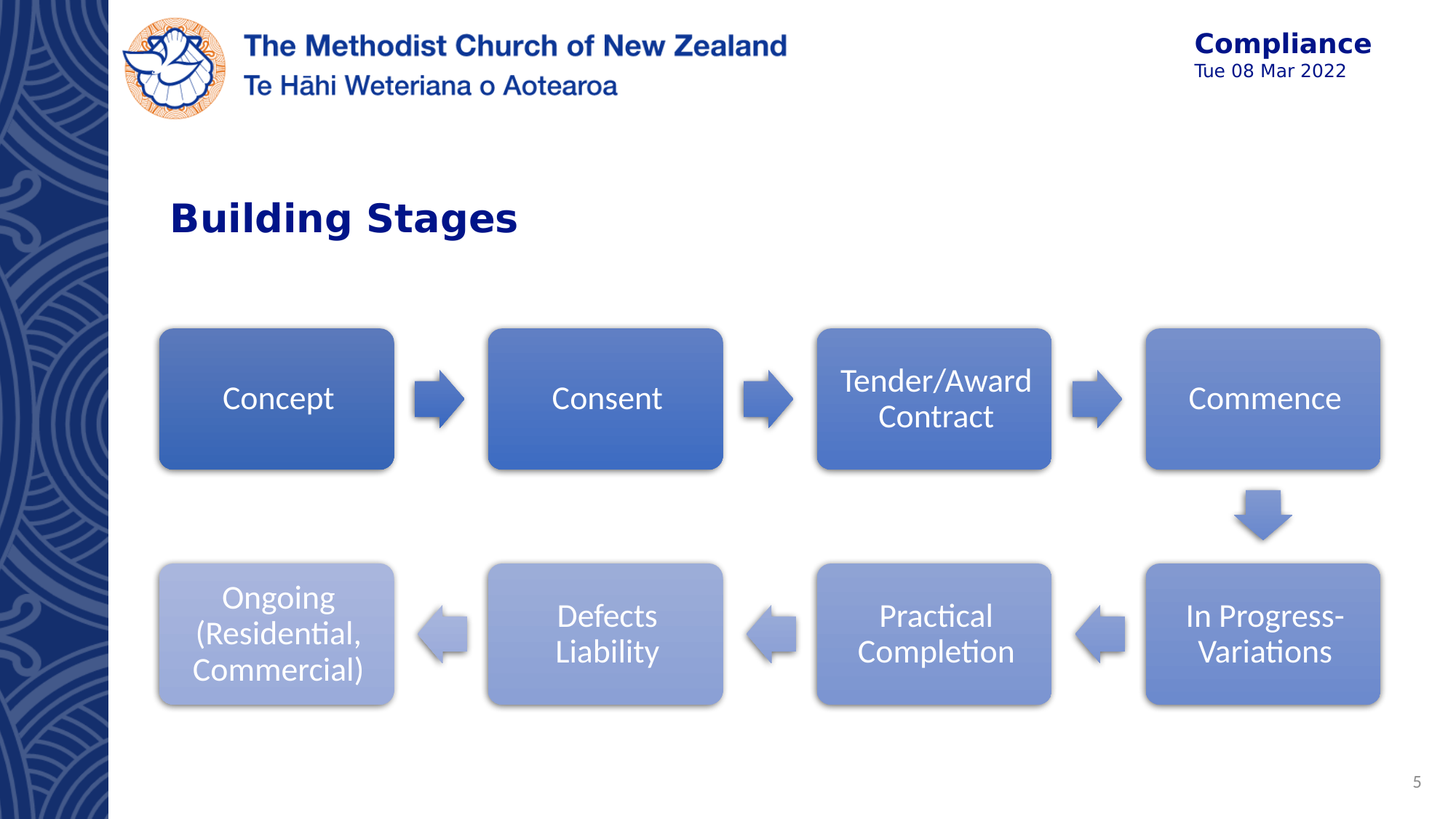

# Building Stages
Concept

Consent

Tender/Award Contract

Commence

In Progress- Variations

Practical Completion

Defects Liability

Ongoing (Residential, Commercial)
5